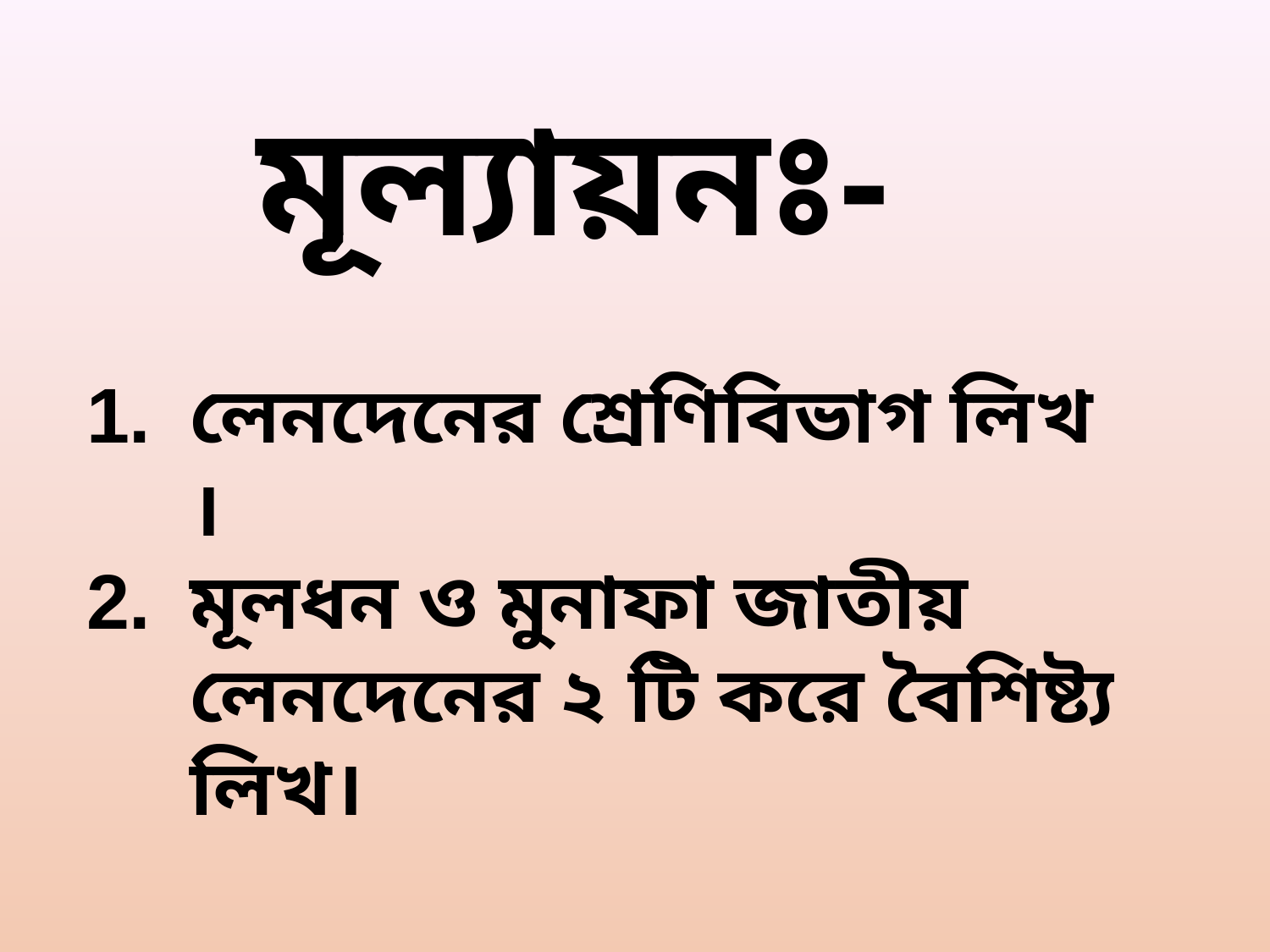

মূল্যায়নঃ-
লেনদেনের শ্রেণিবিভাগ লিখ ।
মূলধন ও মুনাফা জাতীয় লেনদেনের ২ টি করে বৈশিষ্ট্য লিখ।